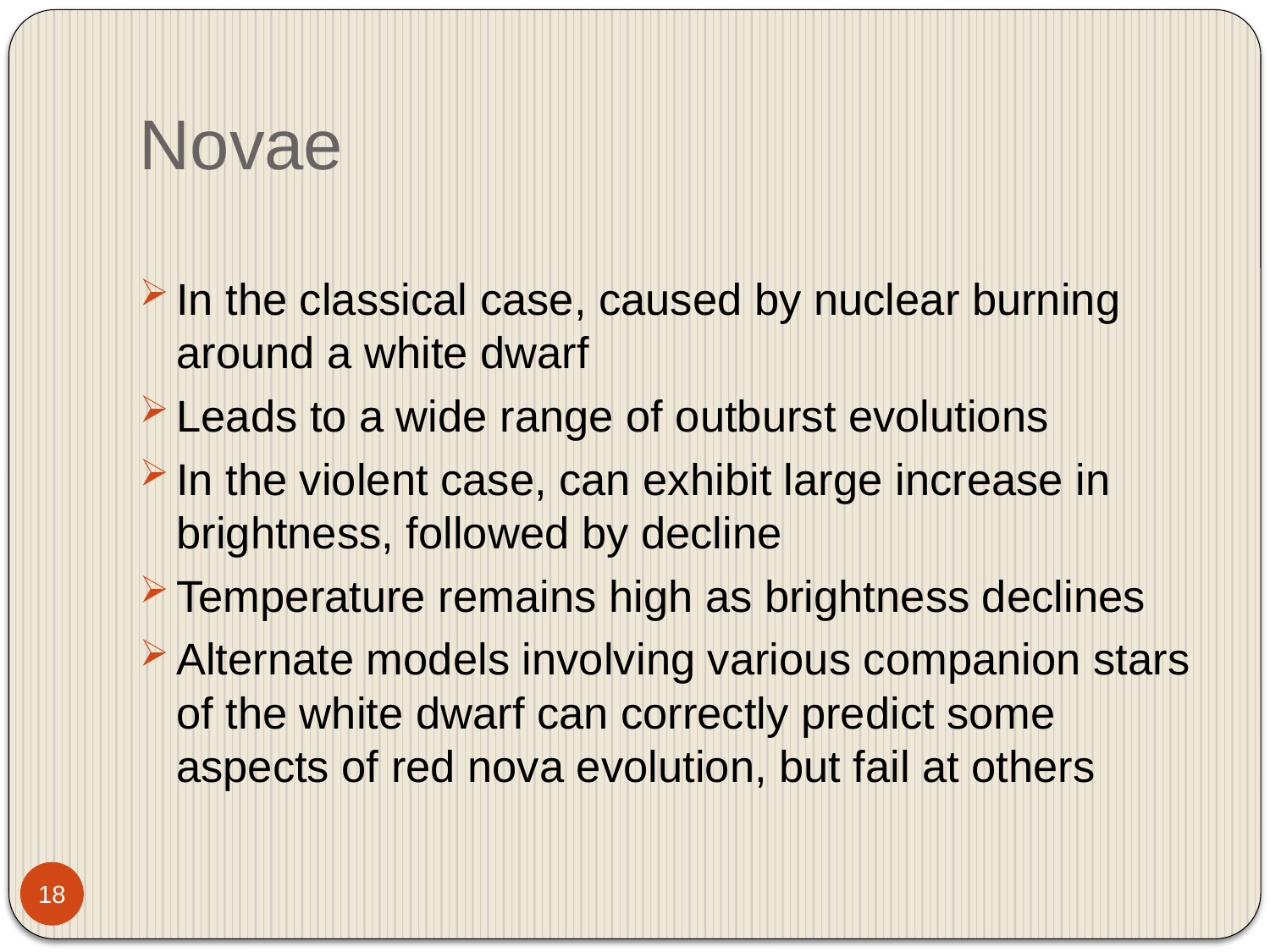

# Novae

In the classical case, caused by nuclear burning around a white dwarf
Leads to a wide range of outburst evolutions
In the violent case, can exhibit large increase in brightness, followed by decline
Temperature remains high as brightness declines
Alternate models involving various companion stars of the white dwarf can correctly predict some aspects of red nova evolution, but fail at others
18